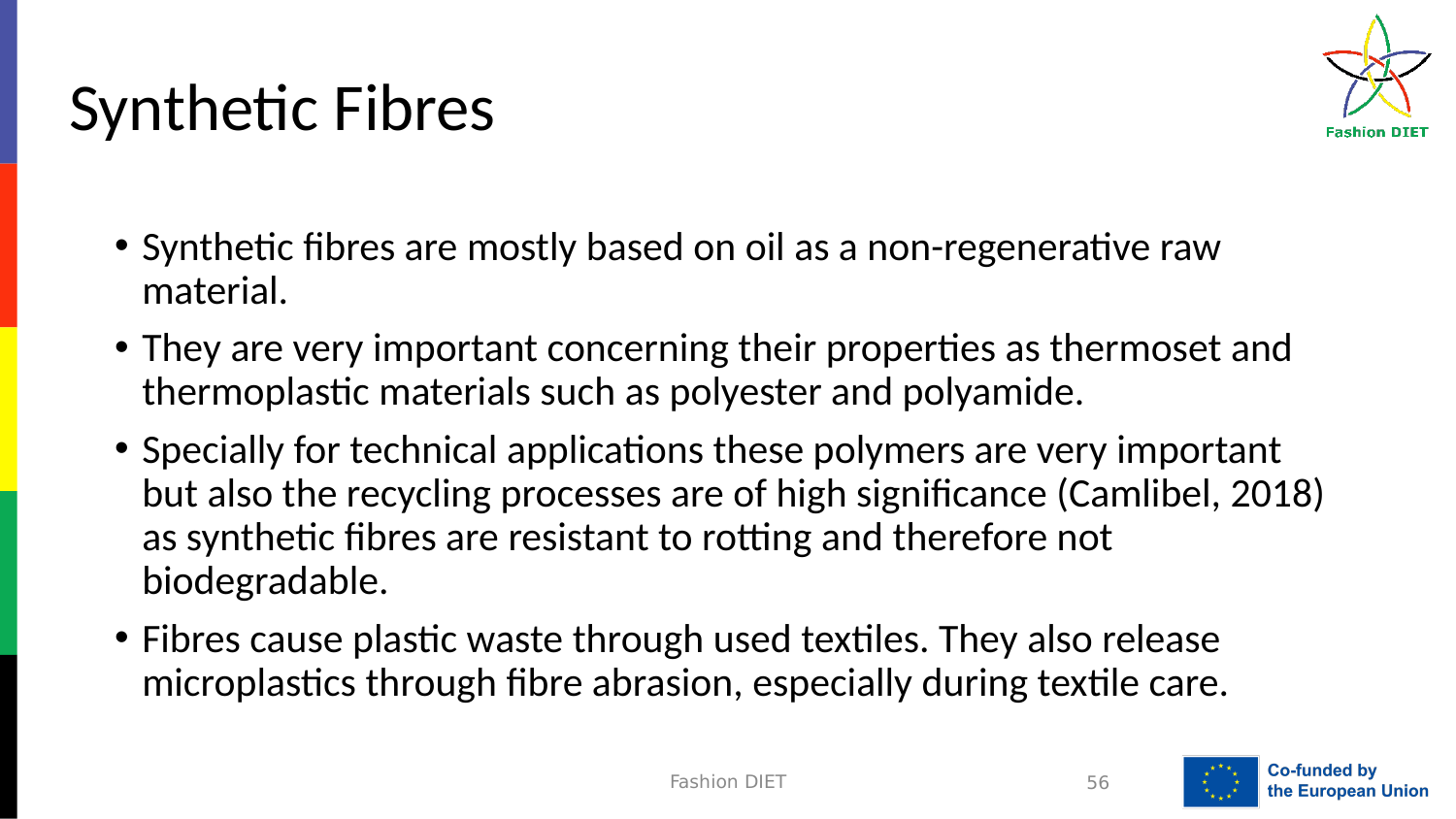

# Synthetic Fibres
Synthetic fibres are mostly based on oil as a non-regenerative raw material.
They are very important concerning their properties as thermoset and thermoplastic materials such as polyester and polyamide.
Specially for technical applications these polymers are very important but also the recycling processes are of high significance (Camlibel, 2018) as synthetic fibres are resistant to rotting and therefore not biodegradable.
Fibres cause plastic waste through used textiles. They also release microplastics through fibre abrasion, especially during textile care.
Fashion DIET
56